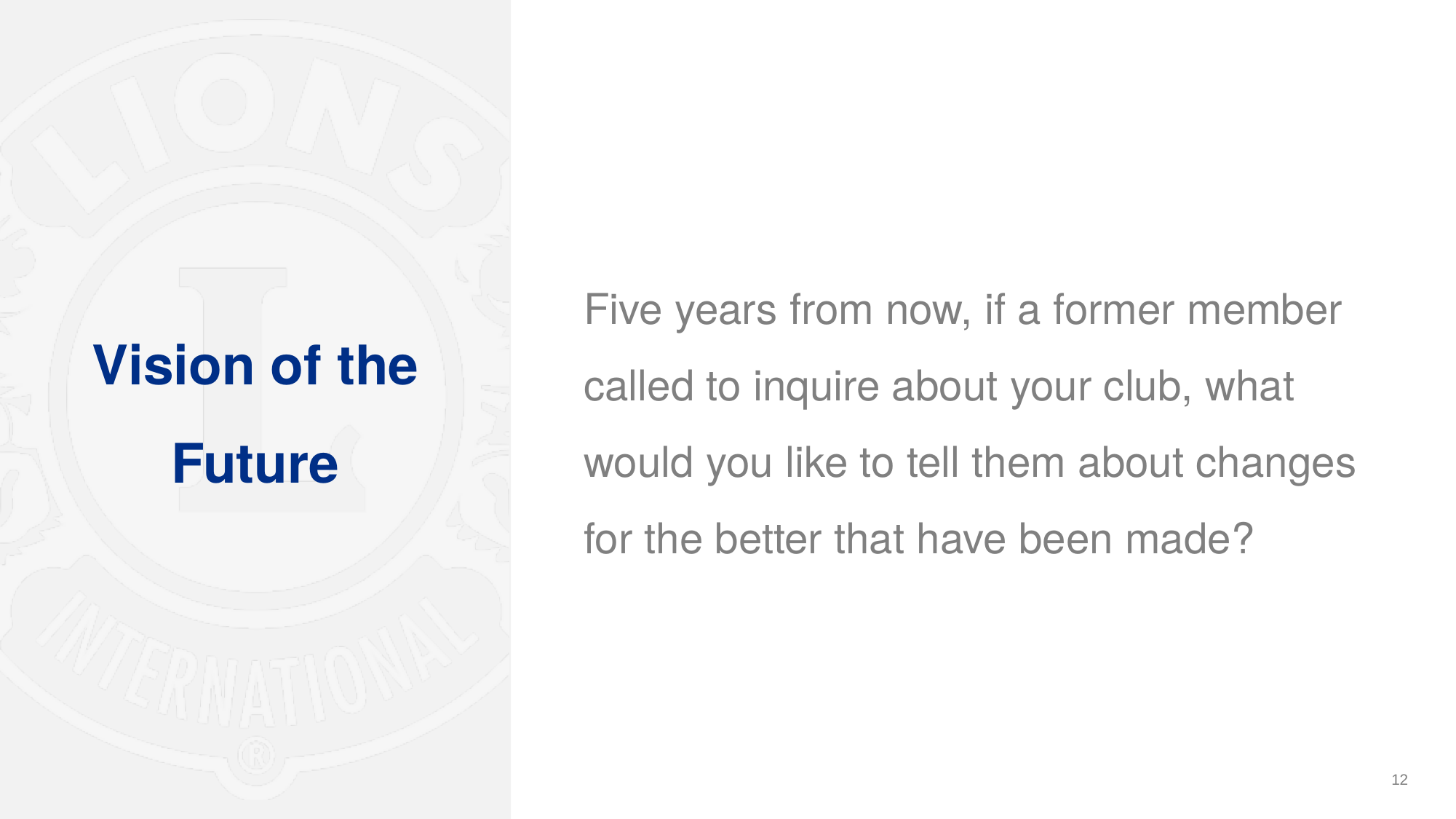

Five years from now, if a former member called to inquire about your club, what would you like to tell them about changes for the better that have been made?
# Vision of the Future